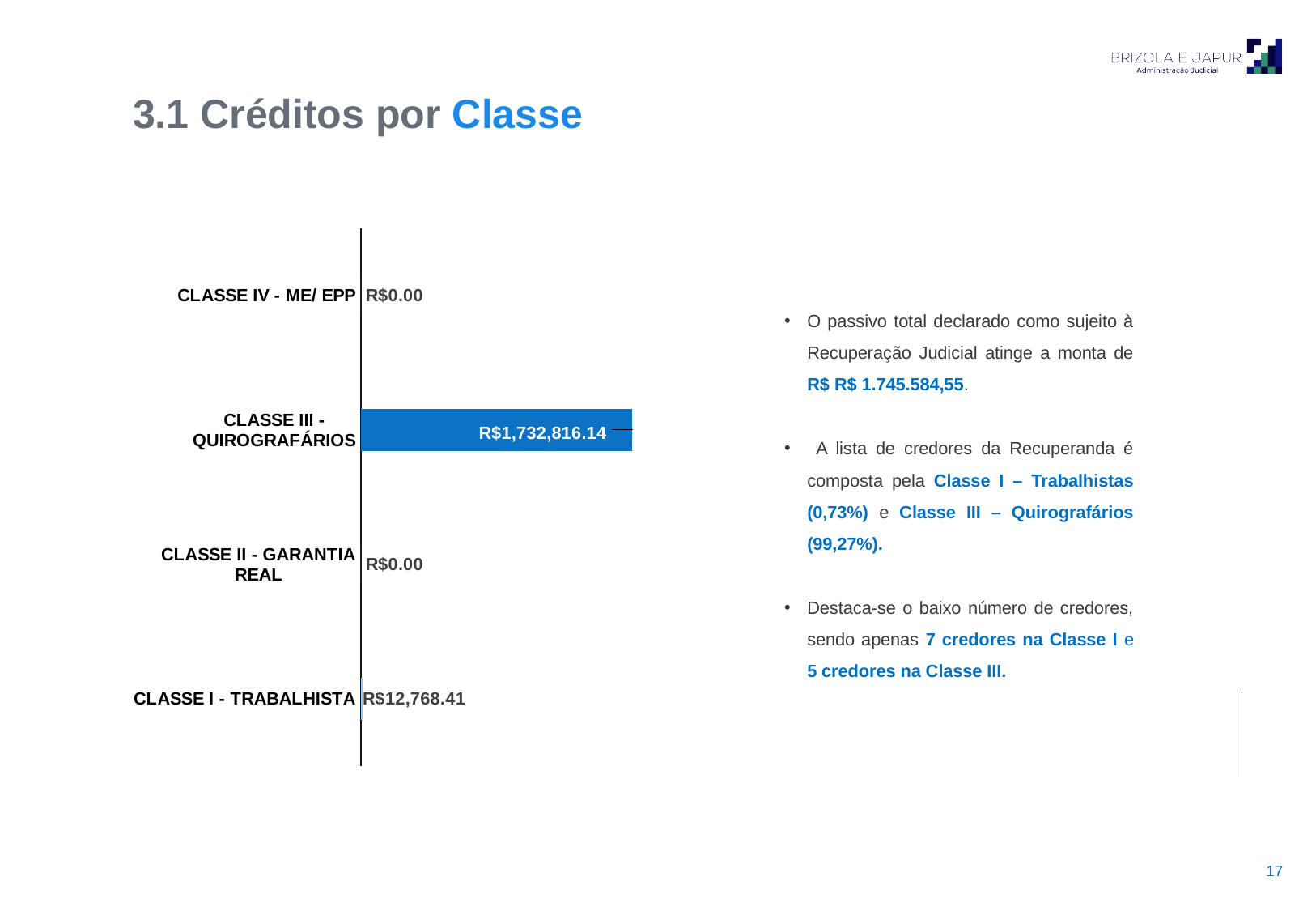

3.1 Créditos por Classe

### Chart

| Category |  |
|---|---|
| CLASSE I - TRABALHISTA | 12768.41 |
| CLASSE II - GARANTIA REAL | 0.0 |
| CLASSE III - QUIROGRAFÁRIOS | 1732816.14 |
| CLASSE IV - ME/ EPP | 0.0 |
O passivo total declarado como sujeito à Recuperação Judicial atinge a monta de R$ R$ 1.745.584,55.

 A lista de credores da Recuperanda é composta pela Classe I – Trabalhistas (0,73%) e Classe III – Quirografários (99,27%).

Destaca-se o baixo número de credores, sendo apenas 7 credores na Classe I e 5 credores na Classe III.